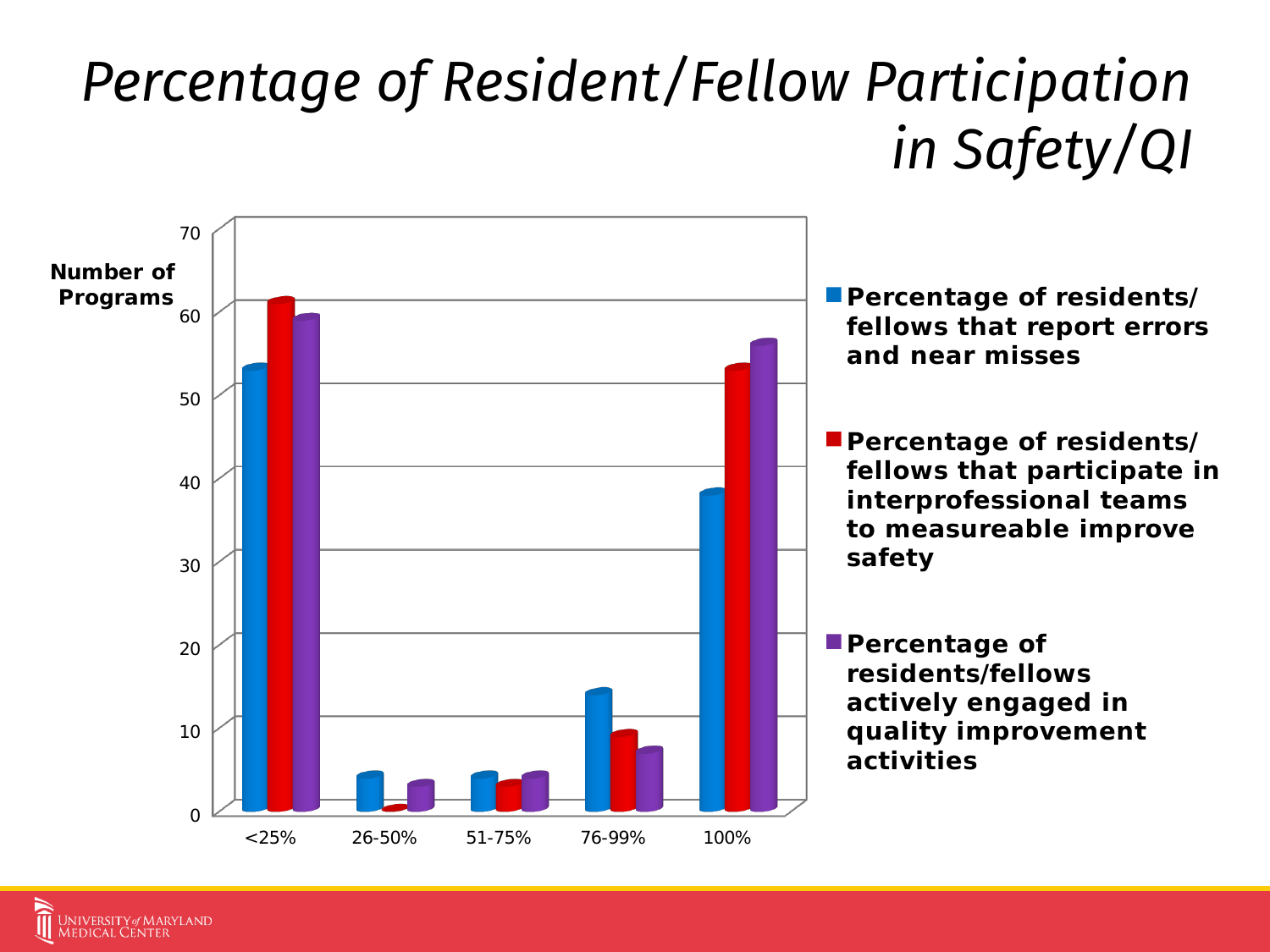

# Percentage of Resident/Fellow Participation in Safety/QI

[unsupported chart]